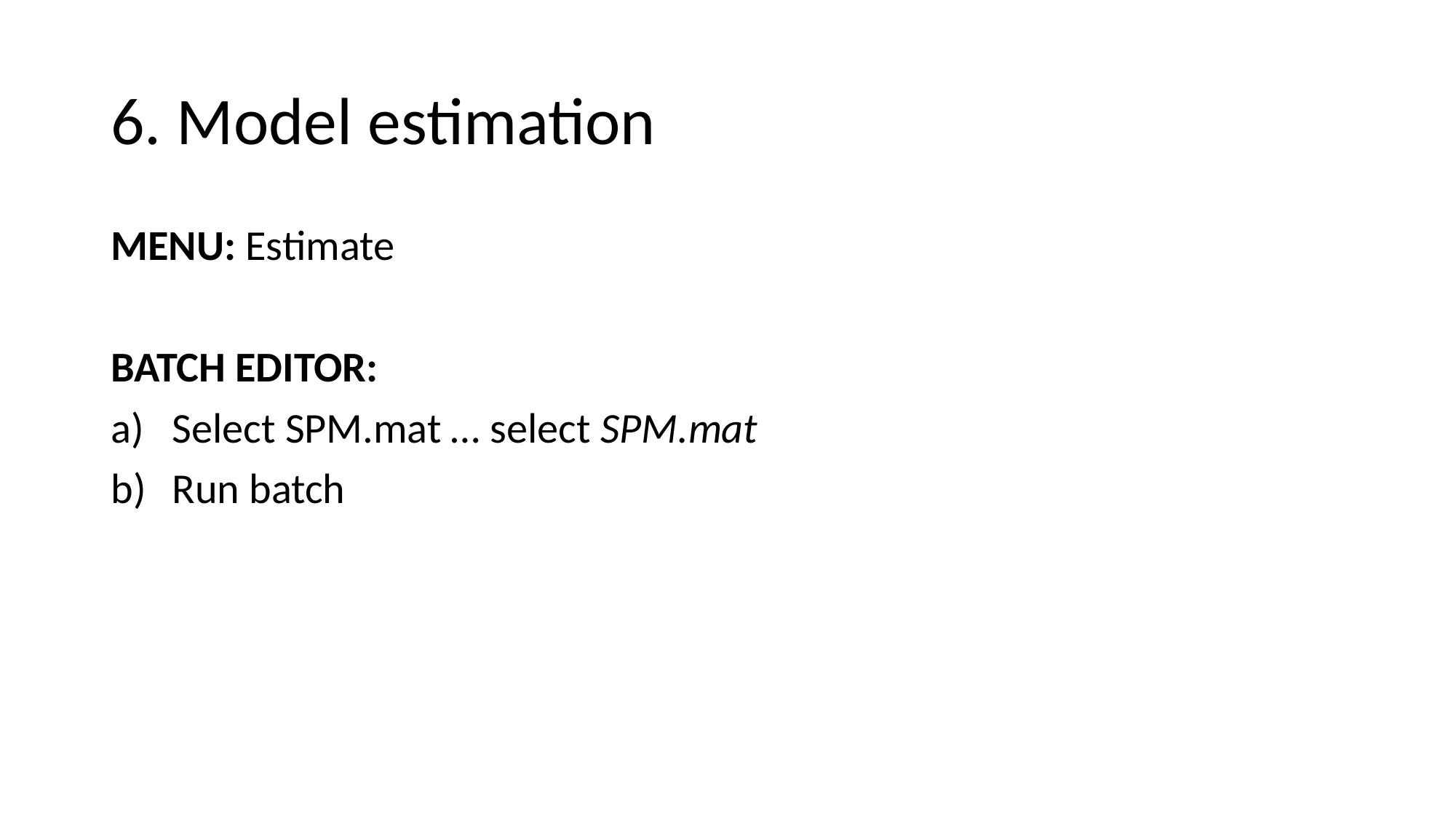

# 6. Model estimation
MENU: Estimate

BATCH EDITOR:
Select SPM.mat … select SPM.mat
Run batch